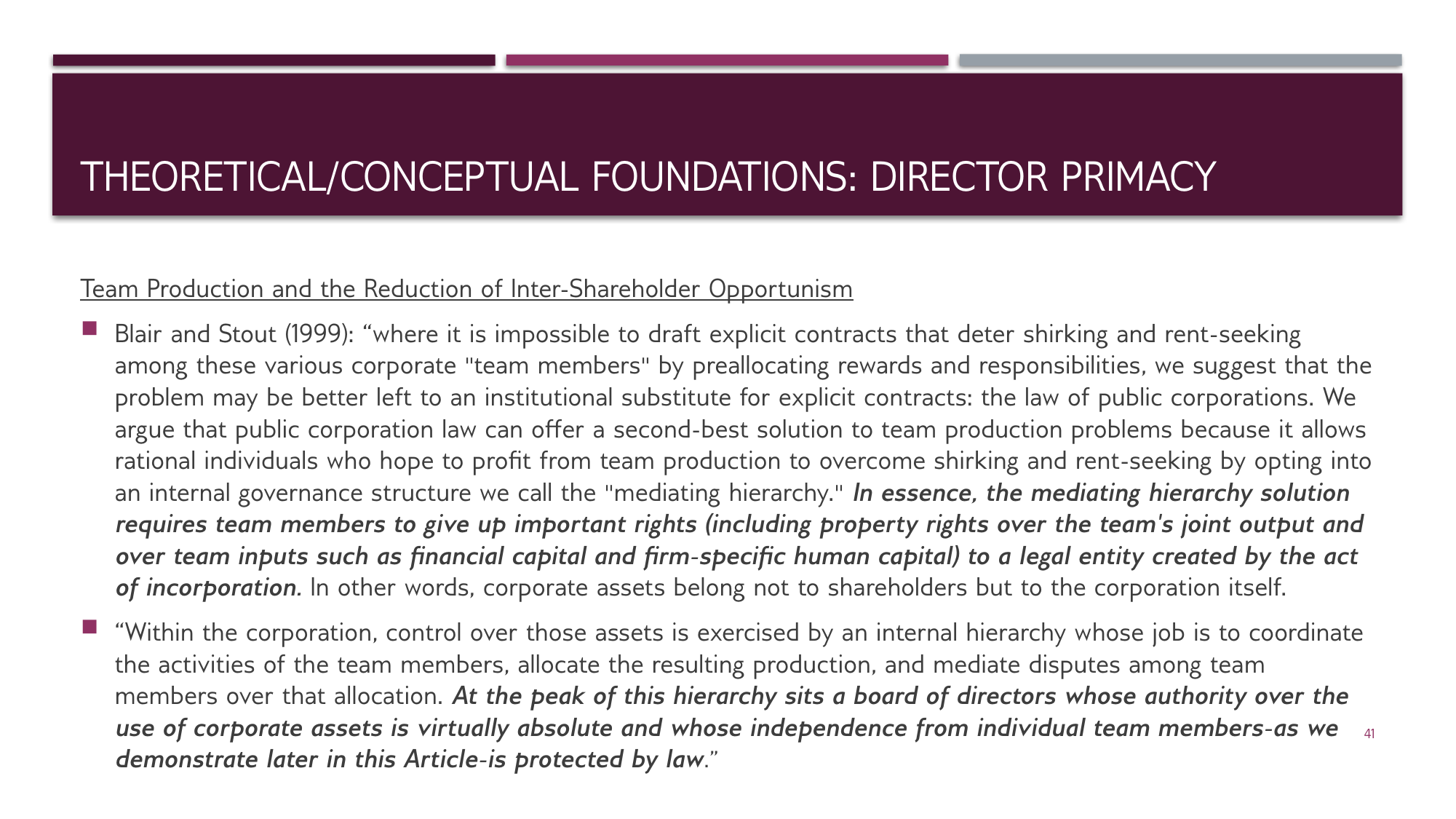

# theoretical/conceptual foundations: director primacy
Team Production and the Reduction of Inter-Shareholder Opportunism
Blair and Stout (1999): “where it is impossible to draft explicit contracts that deter shirking and rent-seeking among these various corporate "team members" by preallocating rewards and responsibilities, we suggest that the problem may be better left to an institutional substitute for explicit contracts: the law of public corporations. We argue that public corporation law can offer a second-best solution to team production problems because it allows rational individuals who hope to profit from team production to overcome shirking and rent-seeking by opting into an internal governance structure we call the "mediating hierarchy." In essence, the mediating hierarchy solution requires team members to give up important rights (including property rights over the team's joint output and over team inputs such as financial capital and firm-specific human capital) to a legal entity created by the act of incorporation. In other words, corporate assets belong not to shareholders but to the corporation itself.
“Within the corporation, control over those assets is exercised by an internal hierarchy whose job is to coordinate the activities of the team members, allocate the resulting production, and mediate disputes among team members over that allocation. At the peak of this hierarchy sits a board of directors whose authority over the use of corporate assets is virtually absolute and whose independence from individual team members-as we demonstrate later in this Article-is protected by law.”
41